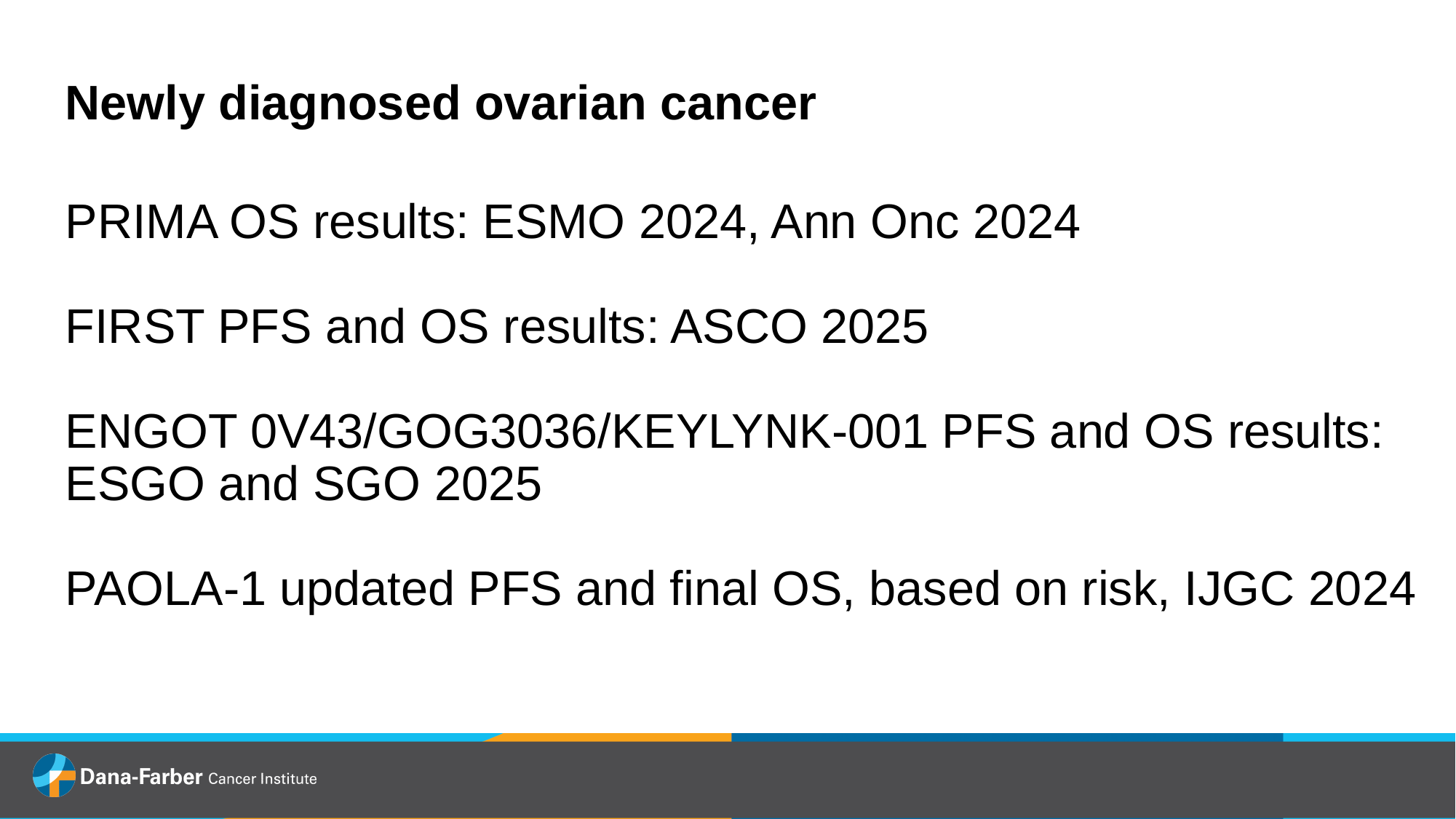

# Newly diagnosed ovarian cancer
PRIMA OS results: ESMO 2024, Ann Onc 2024
FIRST PFS and OS results: ASCO 2025
ENGOT 0V43/GOG3036/KEYLYNK-001 PFS and OS results: ESGO and SGO 2025
PAOLA-1 updated PFS and final OS, based on risk, IJGC 2024